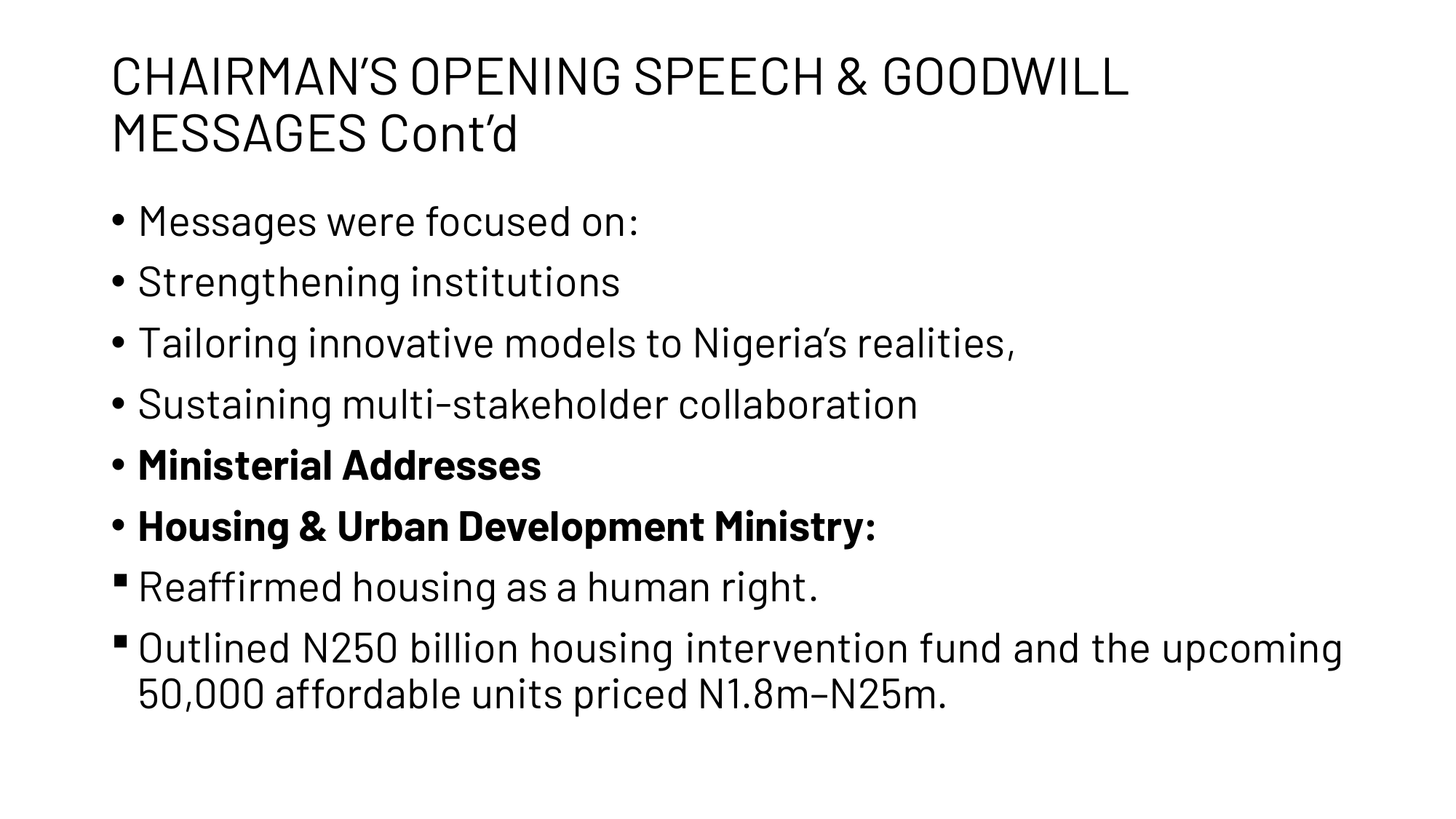

# CHAIRMAN’S OPENING SPEECH & GOODWILL MESSAGES Cont’d
Messages were focused on:
Strengthening institutions
Tailoring innovative models to Nigeria’s realities,
Sustaining multi-stakeholder collaboration
Ministerial Addresses
Housing & Urban Development Ministry:
Reaffirmed housing as a human right.
Outlined N250 billion housing intervention fund and the upcoming 50,000 affordable units priced N1.8m–N25m.